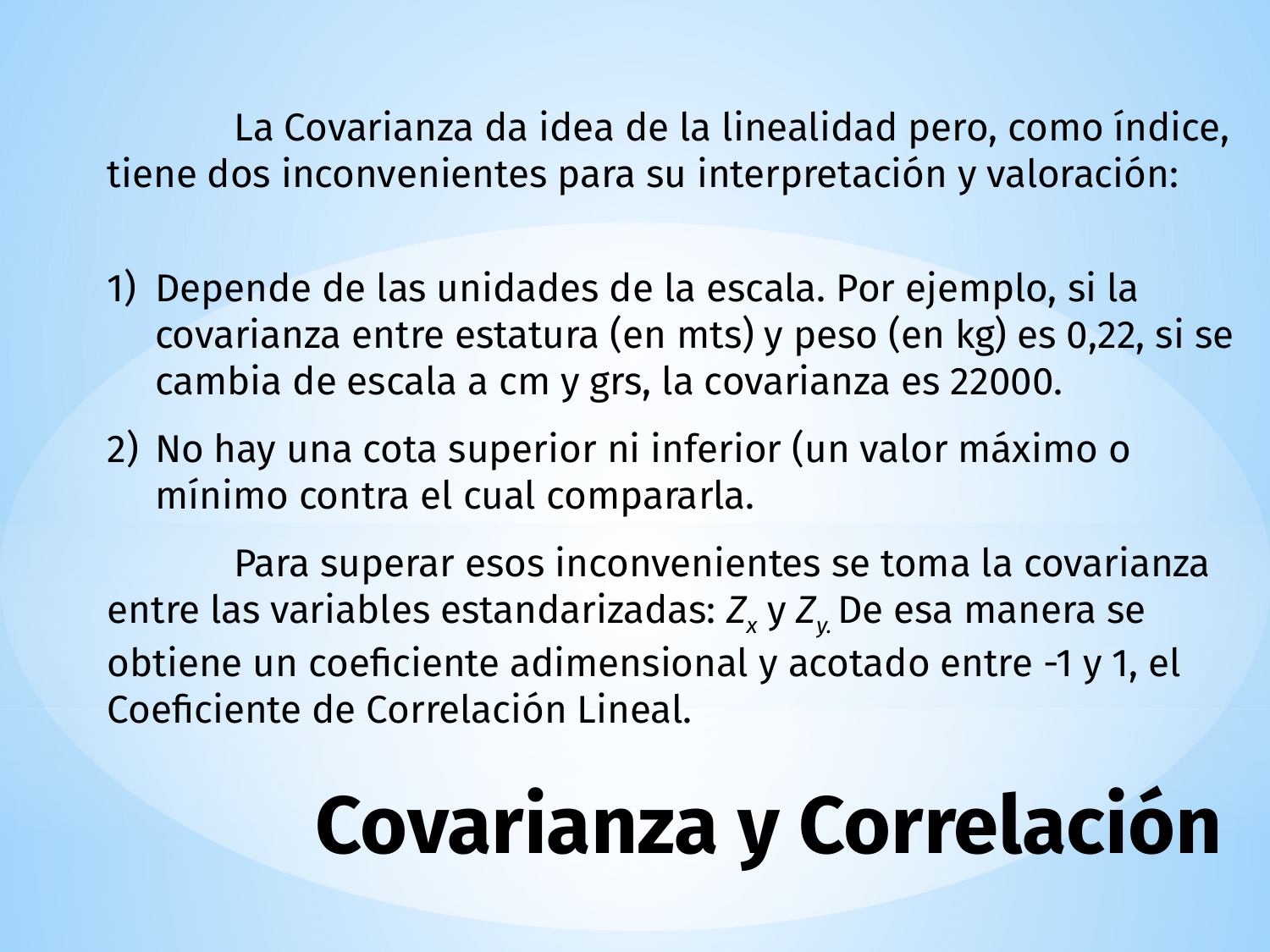

La Covarianza da idea de la linealidad pero, como índice,  tiene dos inconvenientes para su interpretación y valoración:

Depende de las unidades de la escala. Por ejemplo, si la covarianza entre estatura (en mts) y peso (en kg) es 0,22, si se cambia de escala a cm y grs, la covarianza es 22000.
No hay una cota superior ni inferior (un valor máximo o mínimo contra el cual compararla.
	Para superar esos inconvenientes se toma la covarianza entre las variables estandarizadas: Zx y Zy. De esa manera se obtiene un coeficiente adimensional y acotado entre -1 y 1, el Coeficiente de Correlación Lineal.
# Covarianza y Correlación